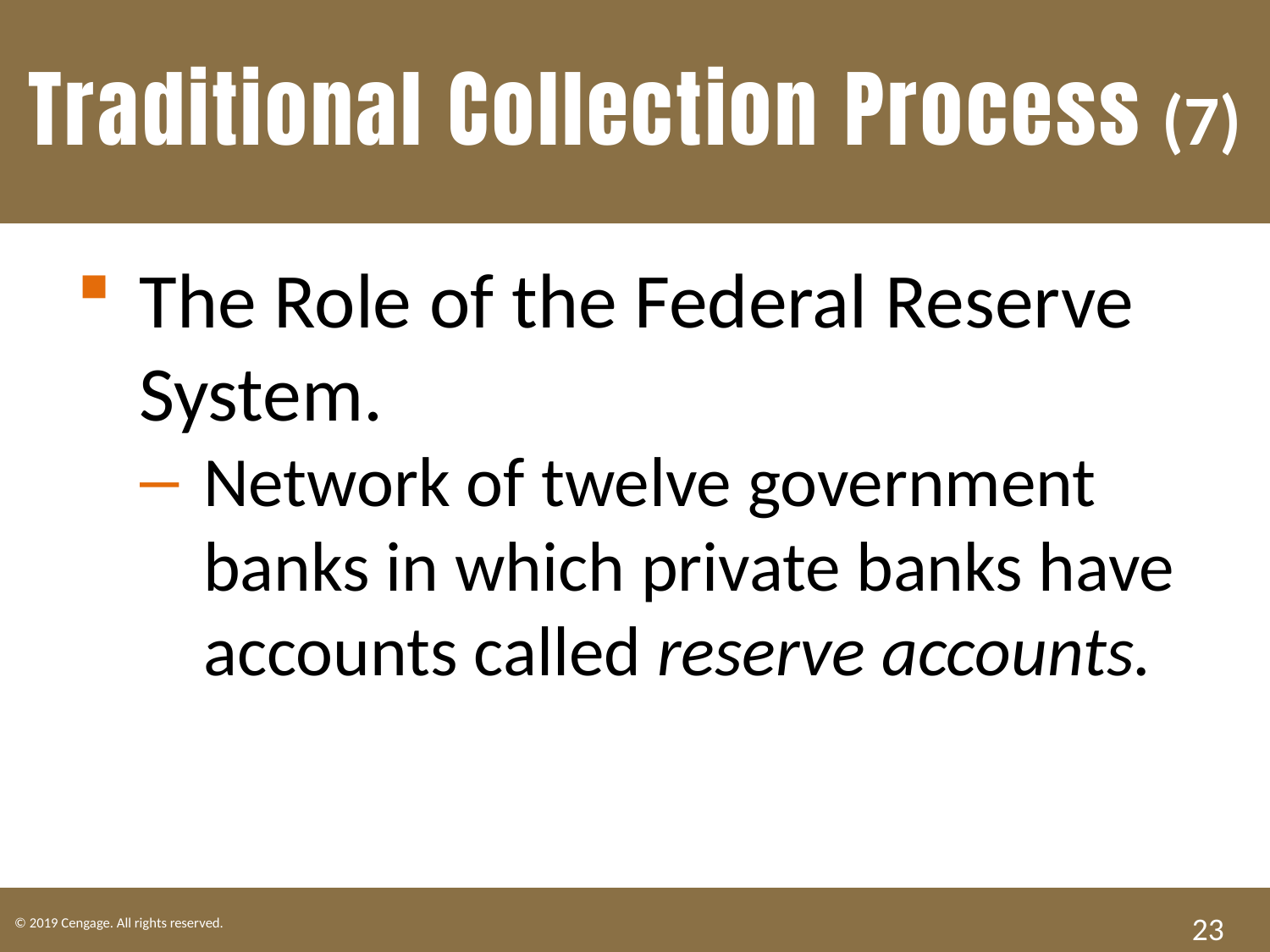

# Traditional Collection Process (7)
The Role of the Federal Reserve System.
Network of twelve government banks in which private banks have accounts called reserve accounts.
23